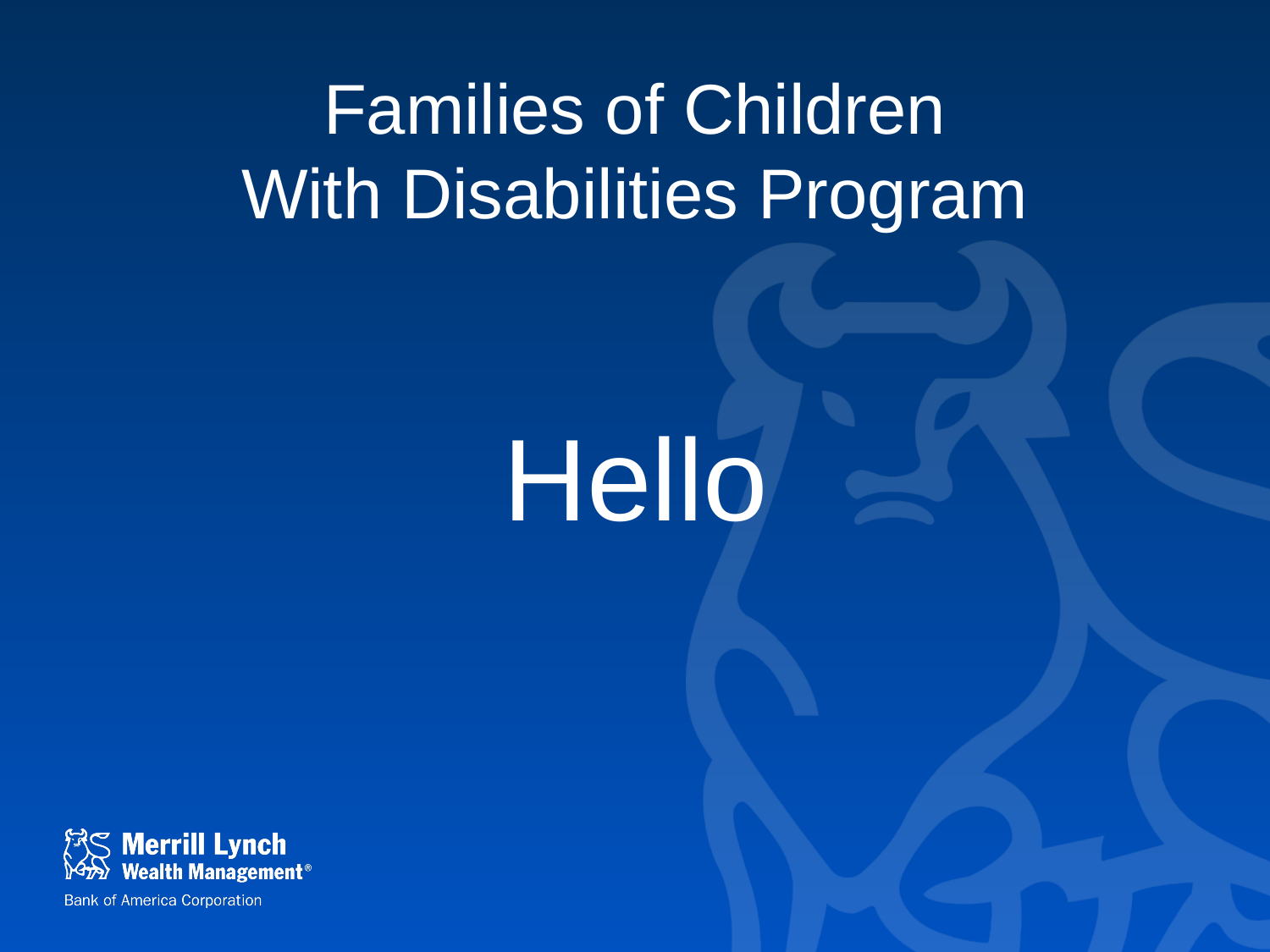

# Families of Children With Disabilities Program

Hello